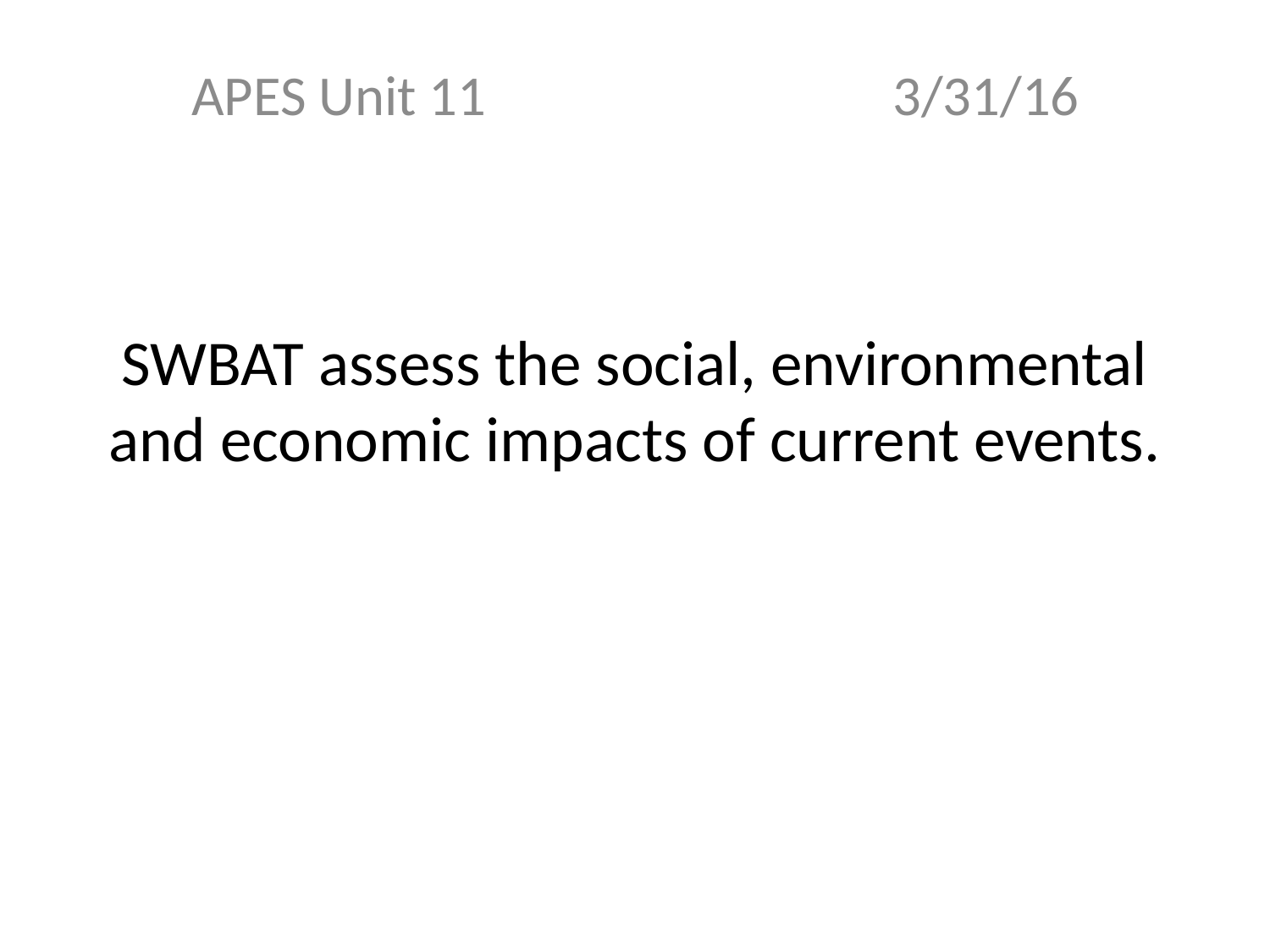

APES Unit 11                                3/31/16
# SWBAT assess the social, environmental and economic impacts of current events.